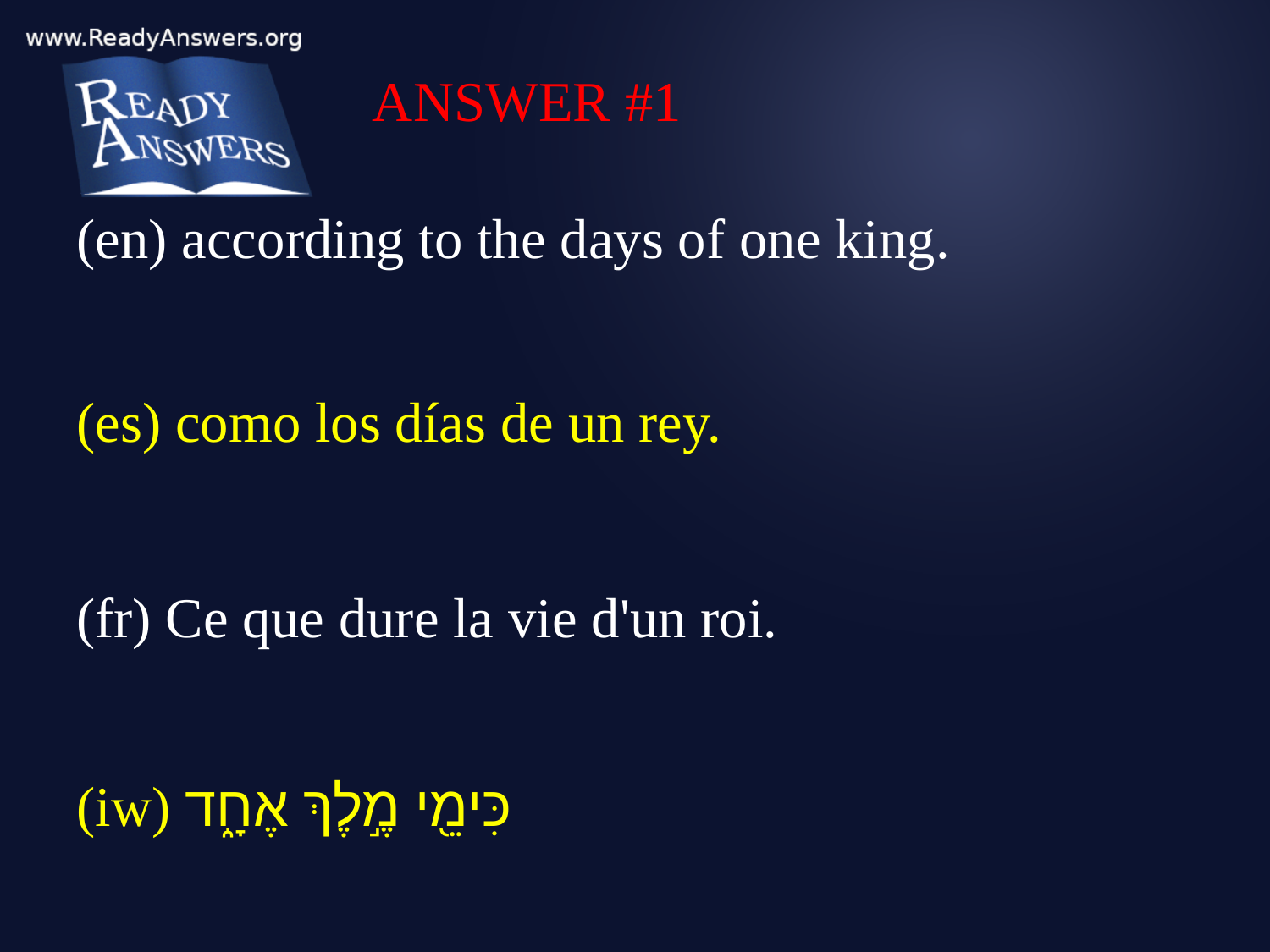

ANSWER #1
(en) according to the days of one king.
(es) como los días de un rey.
(fr) Ce que dure la vie d'un roi.
(iw) כִּימֵ֖י מֶ֣לֶךְ אֶחָ֑ד